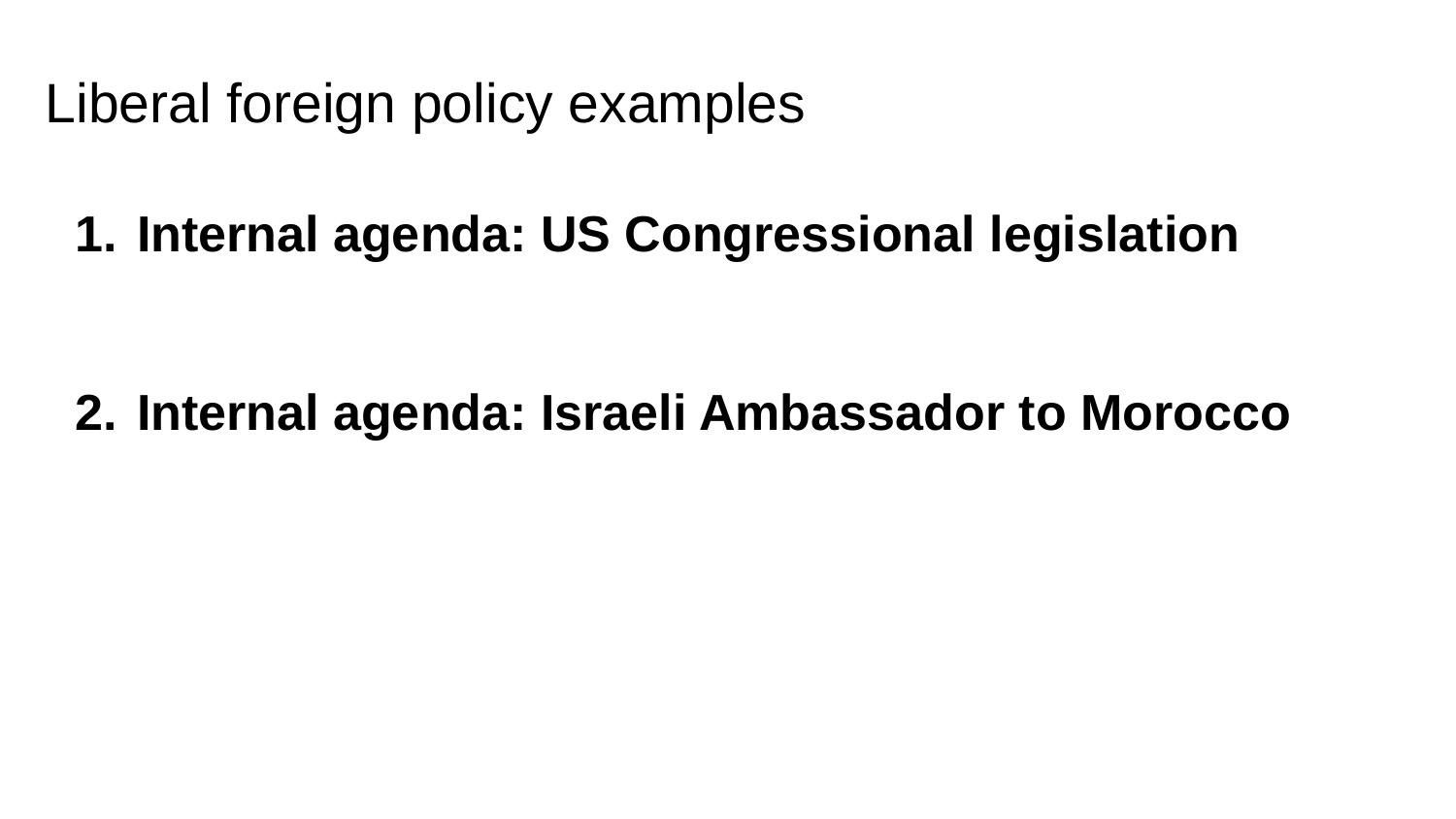

# Liberal foreign policy examples
Internal agenda: US Congressional legislation

Internal agenda: Israeli Ambassador to Morocco